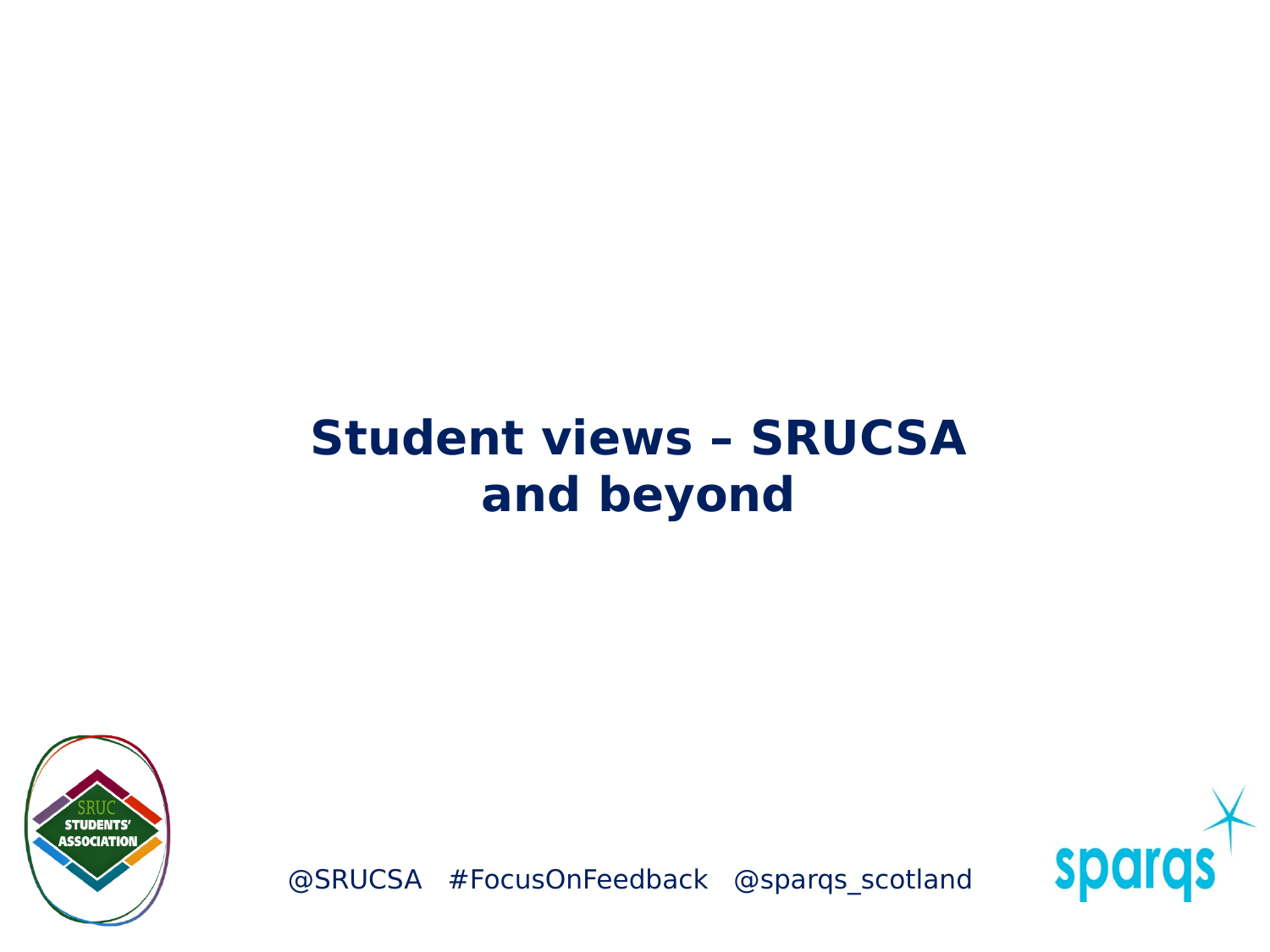

# Student views – SRUCSA and beyond